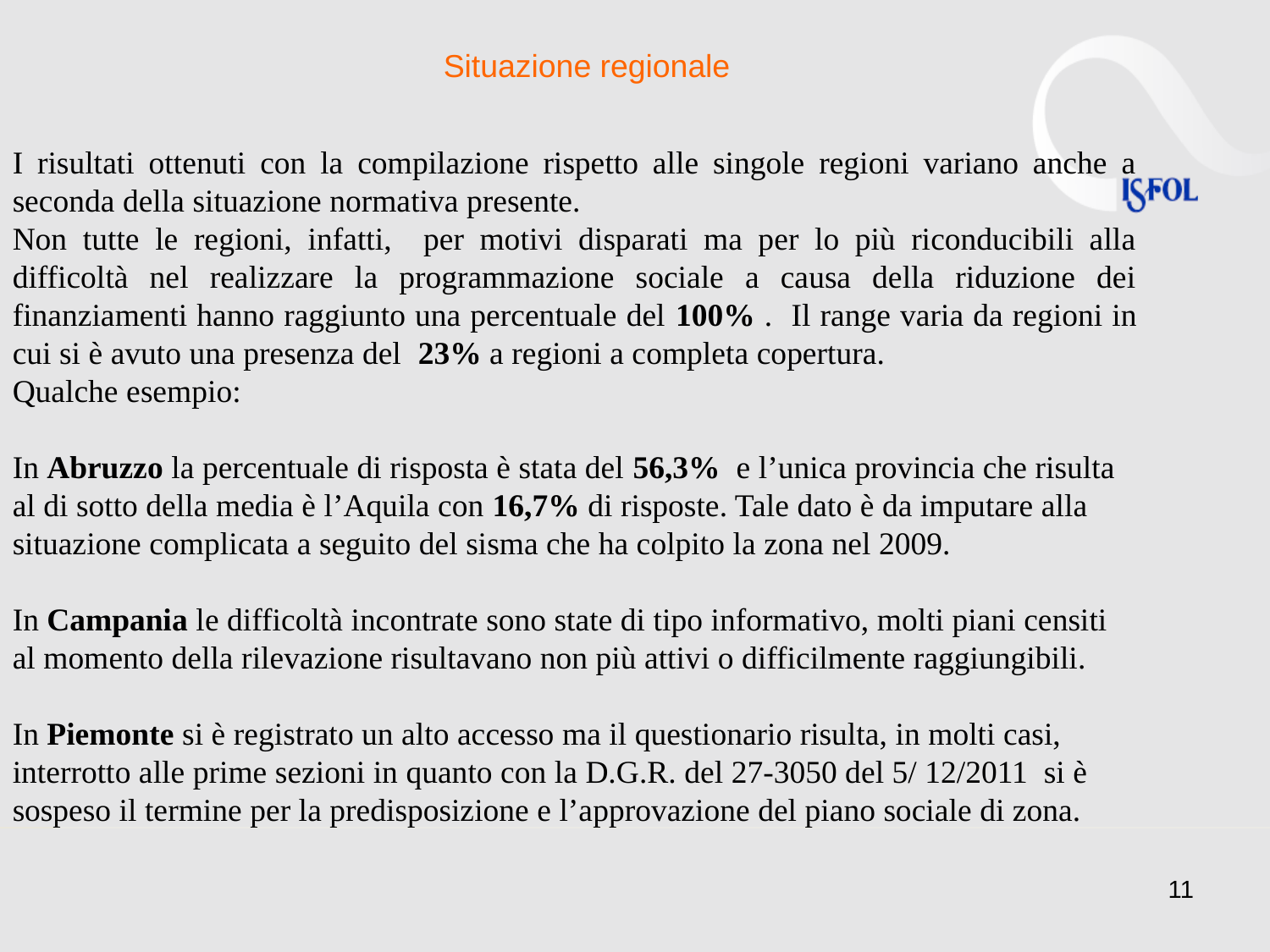

Situazione regionale
I risultati ottenuti con la compilazione rispetto alle singole regioni variano anche a seconda della situazione normativa presente.
Non tutte le regioni, infatti,  per motivi disparati ma per lo più riconducibili alla difficoltà nel realizzare la programmazione sociale a causa della riduzione dei finanziamenti hanno raggiunto una percentuale del 100% .  Il range varia da regioni in cui si è avuto una presenza del  23% a regioni a completa copertura.
Qualche esempio:

In Abruzzo la percentuale di risposta è stata del 56,3%  e l’unica provincia che risulta al di sotto della media è l’Aquila con 16,7% di risposte. Tale dato è da imputare alla situazione complicata a seguito del sisma che ha colpito la zona nel 2009.

In Campania le difficoltà incontrate sono state di tipo informativo, molti piani censiti al momento della rilevazione risultavano non più attivi o difficilmente raggiungibili.

In Piemonte si è registrato un alto accesso ma il questionario risulta, in molti casi, interrotto alle prime sezioni in quanto con la D.G.R. del 27-3050 del 5/ 12/2011  si è sospeso il termine per la predisposizione e l’approvazione del piano sociale di zona.

11